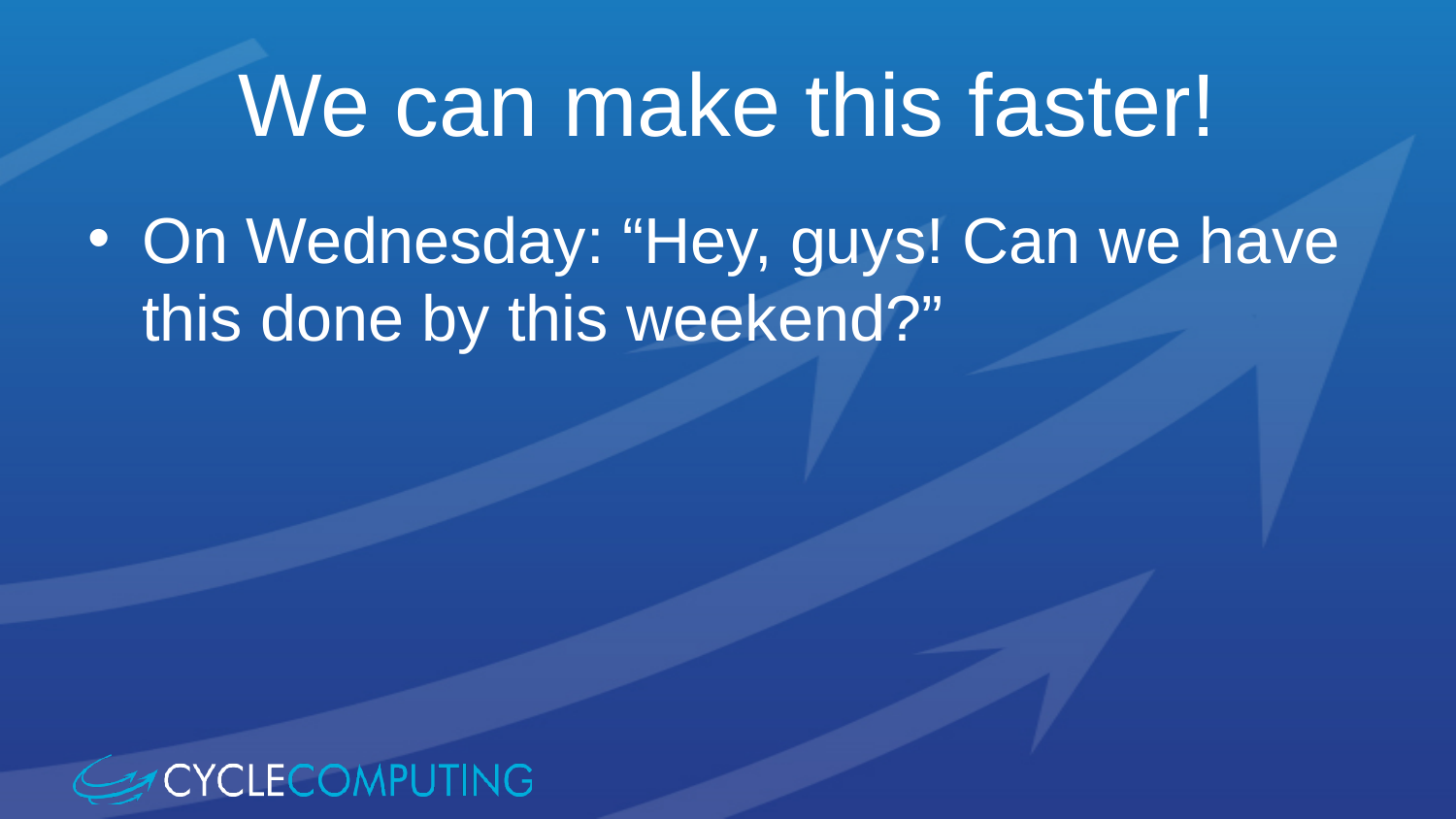

# We can make this faster!
On Wednesday: “Hey, guys! Can we have this done by this weekend?”